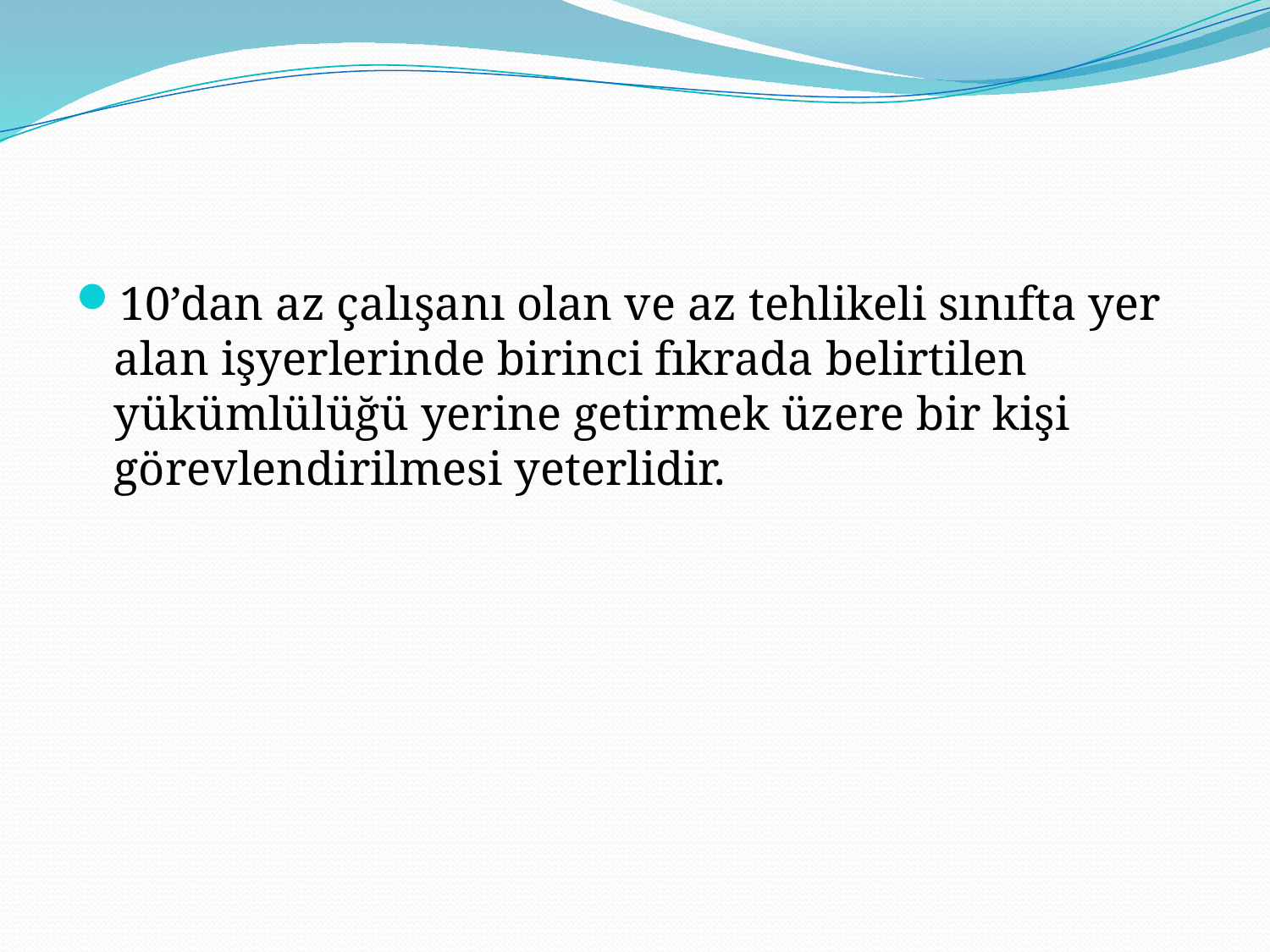

10’dan az çalışanı olan ve az tehlikeli sınıfta yer alan işyerlerinde birinci fıkrada belirtilen yükümlülüğü yerine getirmek üzere bir kişi görevlendirilmesi yeterlidir.